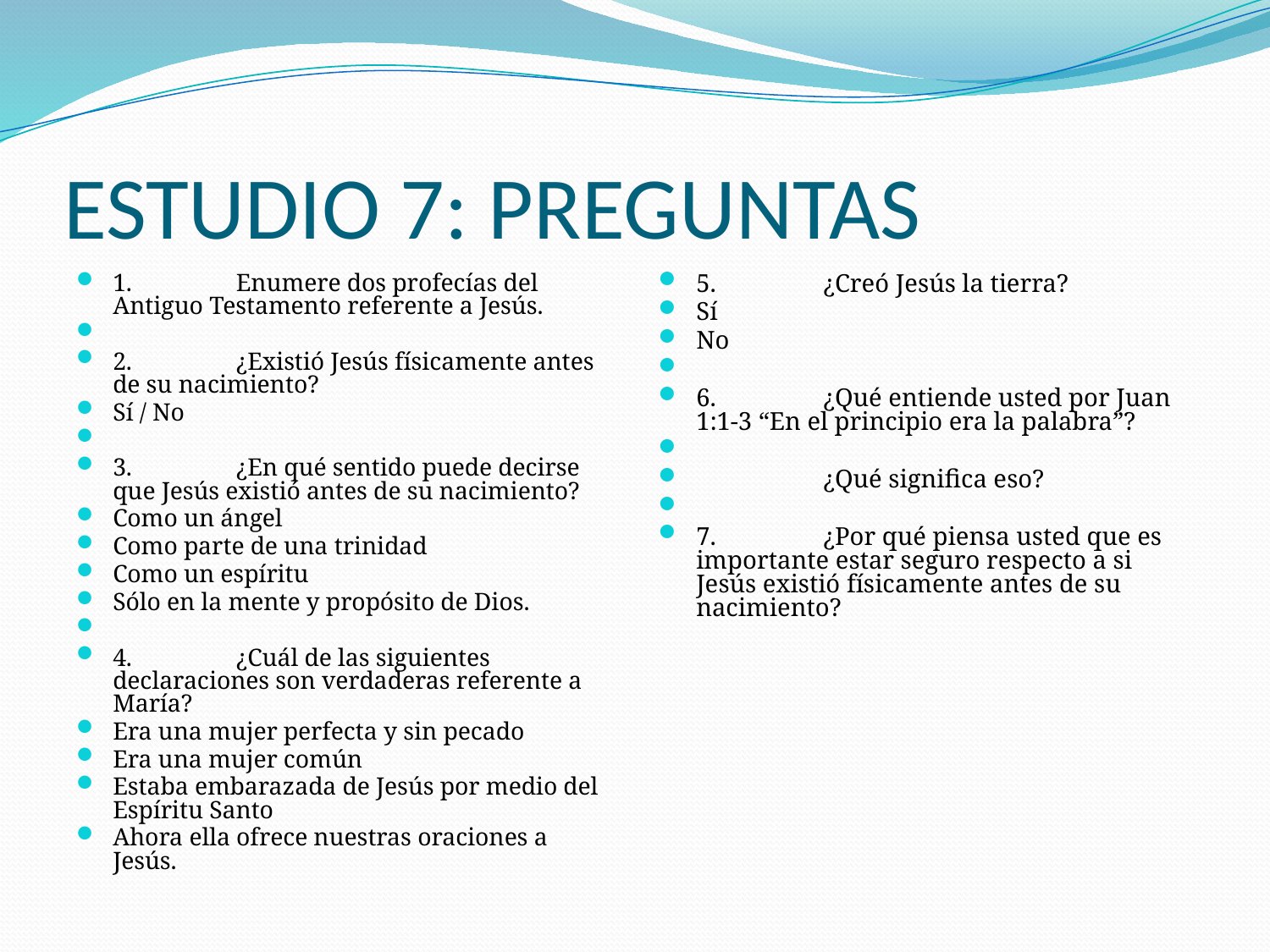

# ESTUDIO 7: PREGUNTAS
1. 	Enumere dos profecías del Antiguo Testamento referente a Jesús.

2. 	¿Existió Jesús físicamente antes de su nacimiento?
Sí / No

3. 	¿En qué sentido puede decirse que Jesús existió antes de su nacimiento?
Como un ángel
Como parte de una trinidad
Como un espíritu
Sólo en la mente y propósito de Dios.

4.	¿Cuál de las siguientes declaraciones son verdaderas referente a María?
Era una mujer perfecta y sin pecado
Era una mujer común
Estaba embarazada de Jesús por medio del Espíritu Santo
Ahora ella ofrece nuestras oraciones a Jesús.

5. 	¿Creó Jesús la tierra?
Sí
No

6. 	¿Qué entiende usted por Juan 1:1-3 “En el principio era la palabra”?

	¿Qué significa eso?

7. 	¿Por qué piensa usted que es importante estar seguro respecto a si Jesús existió físicamente antes de su nacimiento?